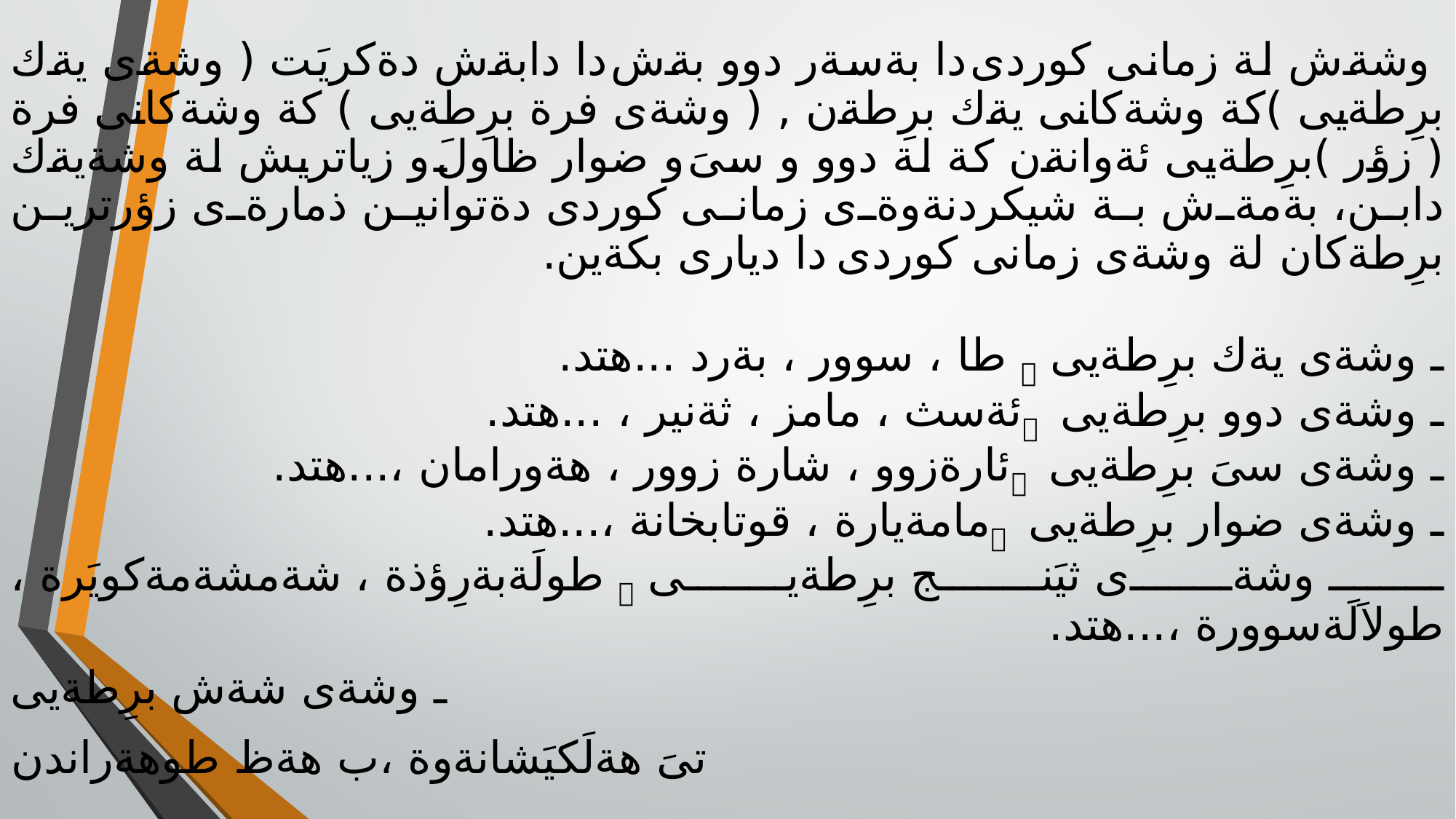

وشةش لة زمانى كوردى دا بةسةر دوو بةش دا دابةش دةكريَت ( وشةى يةك برِطةيى )كة وشةكانى يةك برِطةن , ( وشةى فرة برِطةيى ) كة وشةكانى فرة ( زؤر )برِطةيى ئةوانةن كة لة دوو و سىَ و ضوار ظاولَ و زياتريش لة وشةيةك دابن، بةمةش بة شيكردنةوةى زمانى كوردى دةتوانين ذمارةى زؤرترين برِطةكان لة وشةى زمانى كوردى   دا ديارى بكةين.

ـ وشةى يةك برِطةيى ← طا ، سوور ، بةرد ...هتد.
ـ وشةى دوو برِطةيى  ←ئةسث ، مامز ، ثةنير ، ...هتد.
ـ وشةى سىَ برِطةيى  ←ئارةزوو ، شارة زوور ، هةورامان ،...هتد.
ـ وشةى ضوار برِطةيى  ←مامةيارة ، قوتابخانة ،...هتد.
ـ وشةى ثيَنج برِطةيى ← طولَةبةرِؤذة ، شةمشةمةكويَرة ، طولاَلَةسوورة ،...هتد.
ـ وشةى شةش برِطةيى
تىَ هةلَكيَشانةوة ،ب هةظ طوهةراندن